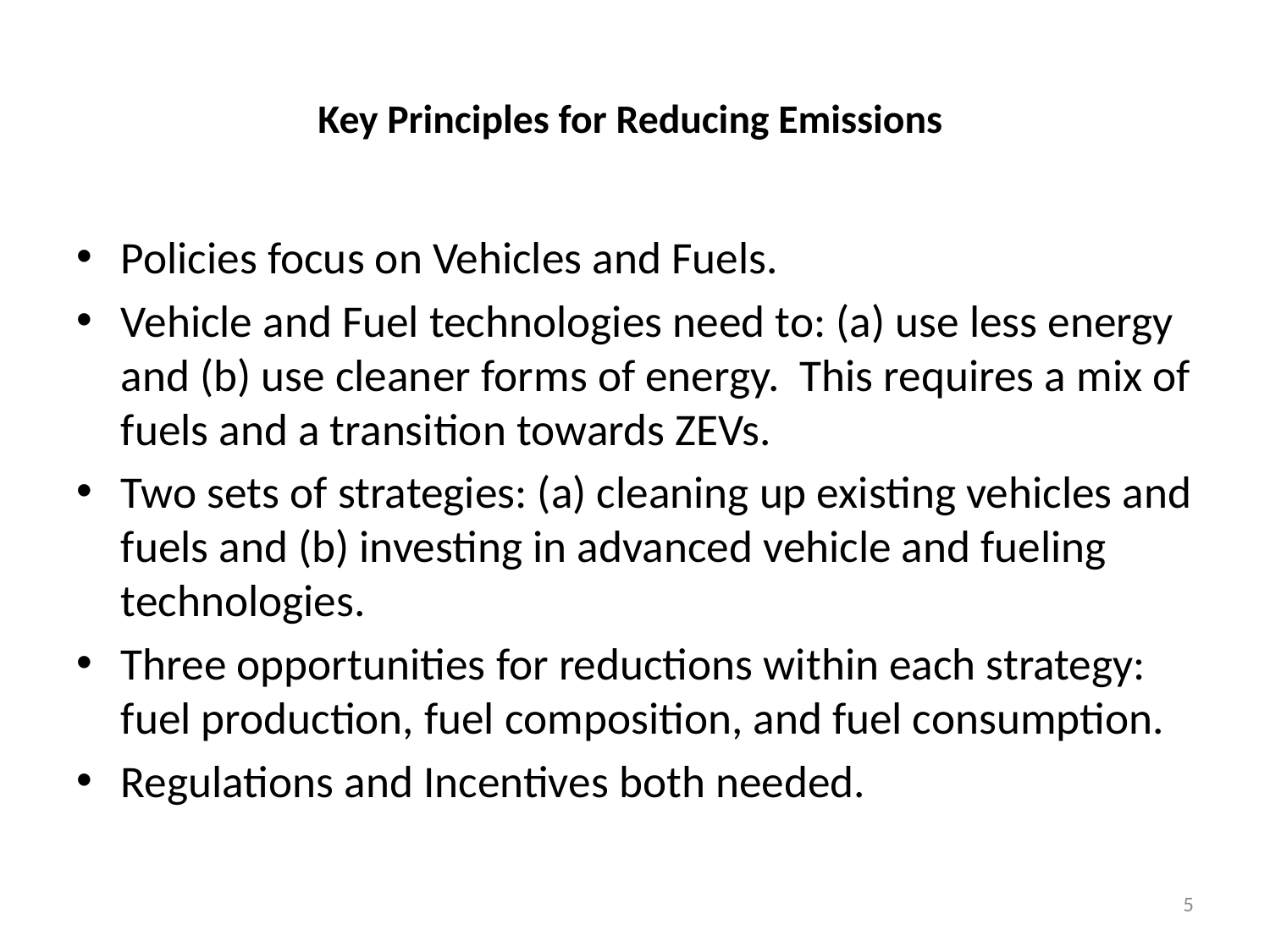

# Key Principles for Reducing Emissions
Policies focus on Vehicles and Fuels.
Vehicle and Fuel technologies need to: (a) use less energy and (b) use cleaner forms of energy.  This requires a mix of fuels and a transition towards ZEVs.
Two sets of strategies: (a) cleaning up existing vehicles and fuels and (b) investing in advanced vehicle and fueling technologies.
Three opportunities for reductions within each strategy: fuel production, fuel composition, and fuel consumption.
Regulations and Incentives both needed.
5